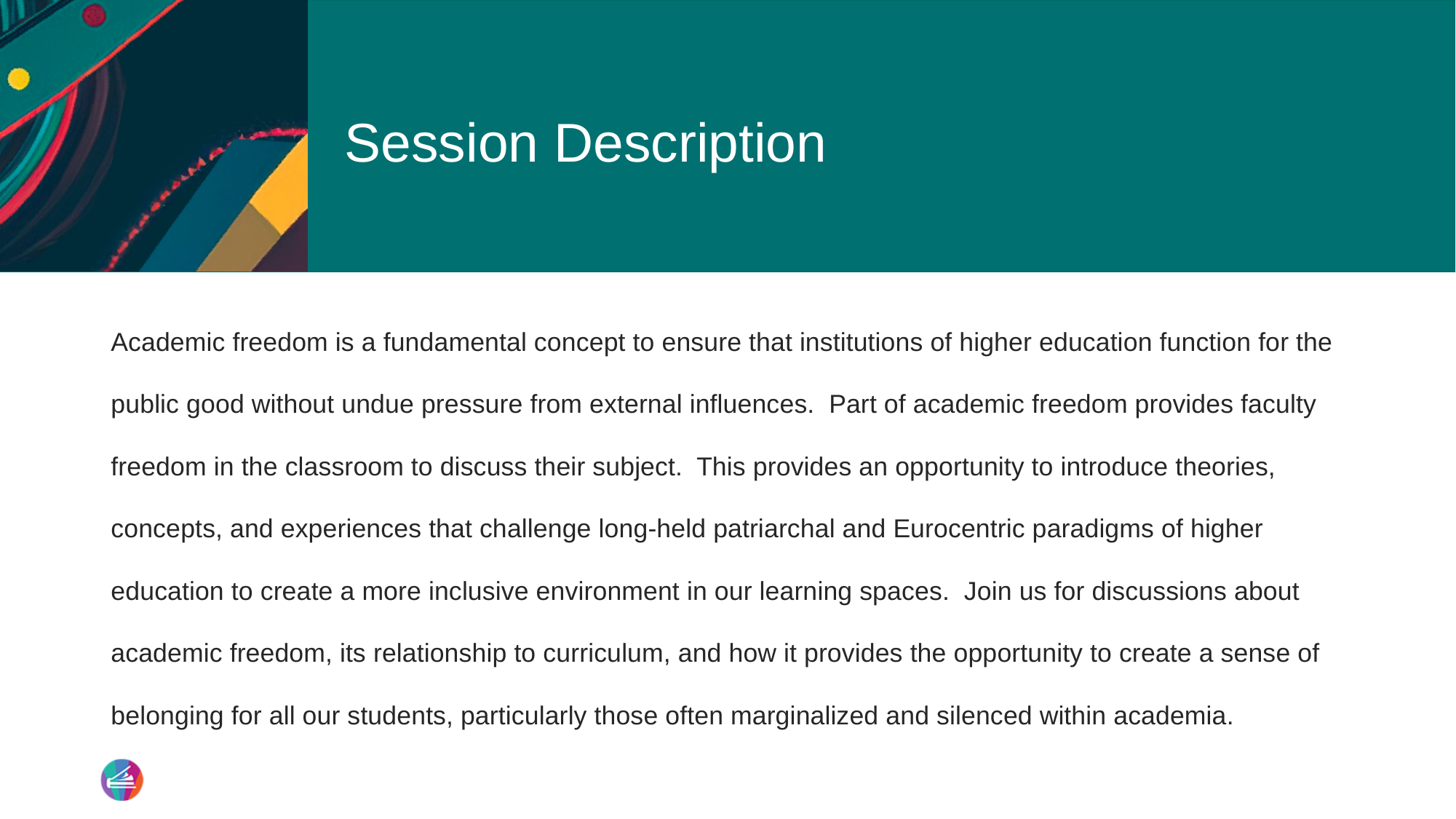

# Session Description
Academic freedom is a fundamental concept to ensure that institutions of higher education function for the public good without undue pressure from external influences.  Part of academic freedom provides faculty freedom in the classroom to discuss their subject.  This provides an opportunity to introduce theories, concepts, and experiences that challenge long-held patriarchal and Eurocentric paradigms of higher education to create a more inclusive environment in our learning spaces.  Join us for discussions about academic freedom, its relationship to curriculum, and how it provides the opportunity to create a sense of belonging for all our students, particularly those often marginalized and silenced within academia.